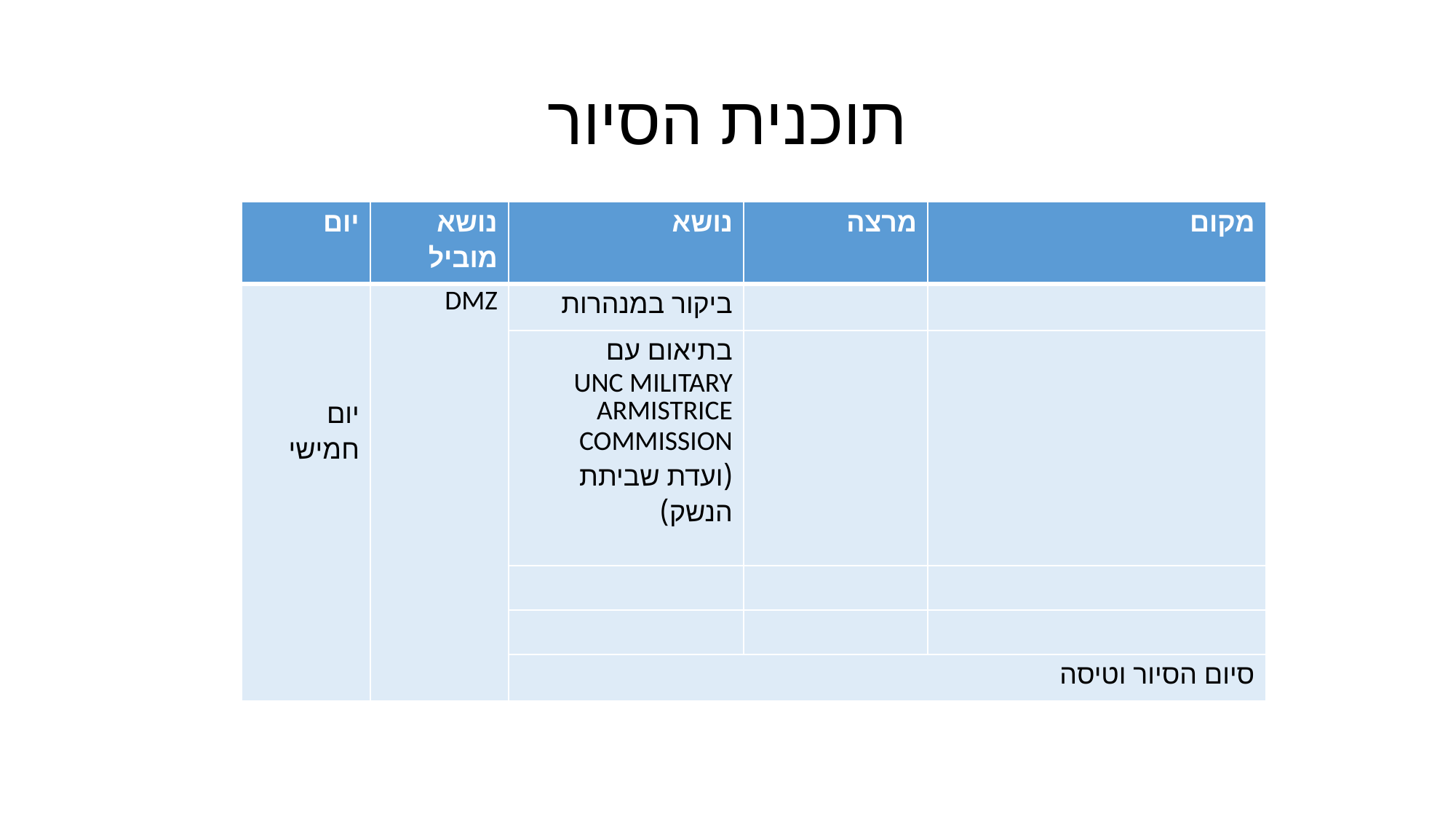

# תוכנית הסיור
| יום | נושא מוביל | נושא | מרצה | מקום |
| --- | --- | --- | --- | --- |
| יום חמישי | DMZ | ביקור במנהרות |  |  |
|  |  | בתיאום עם UNC MILITARY ARMISTRICE COMMISSION (ועדת שביתת הנשק) |  |  |
|  |  |  |  |  |
|  |  |  |  |  |
|  |  | סיום הסיור וטיסה |  |  |